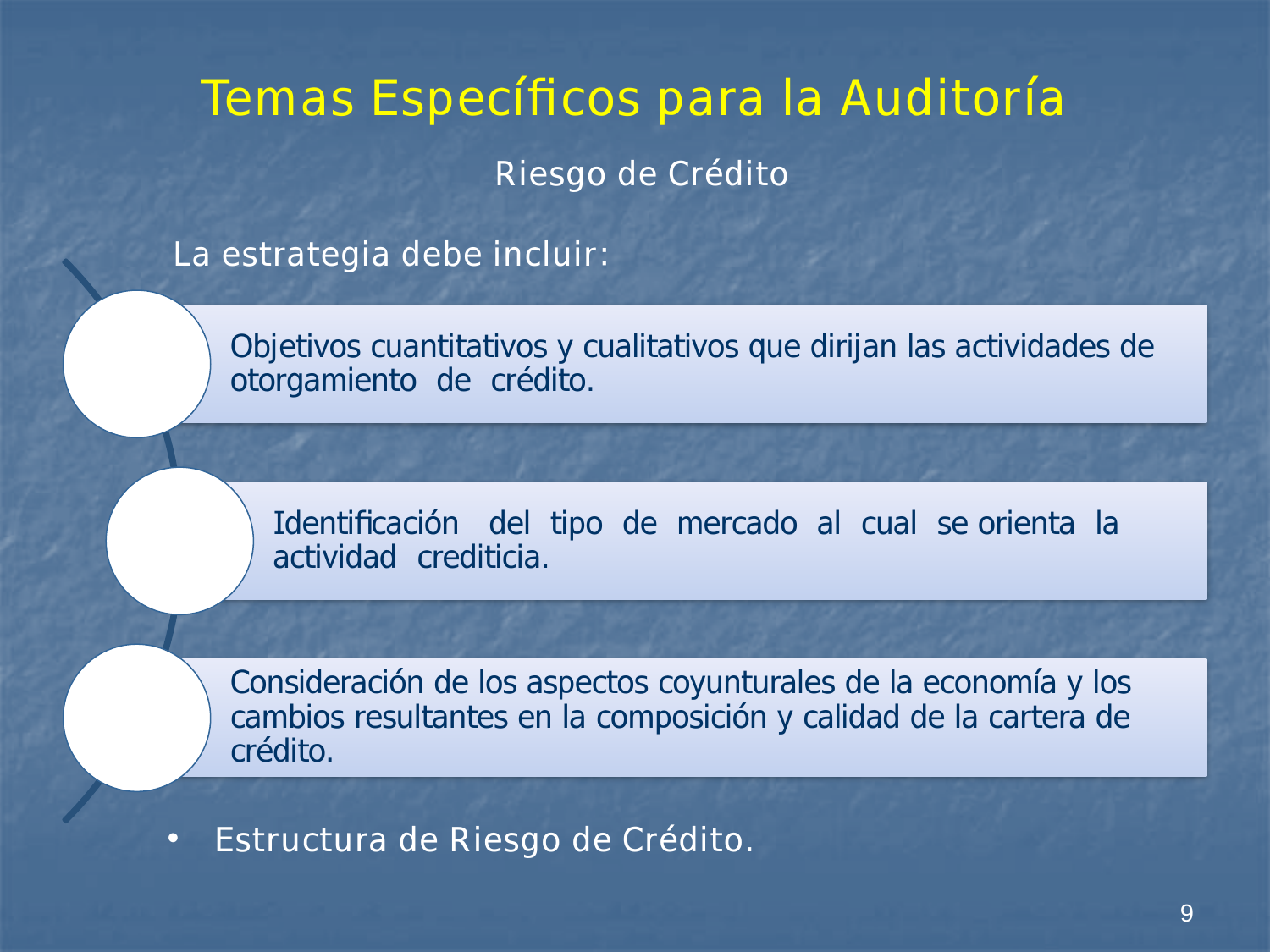

# Temas Específicos para la Auditoría
Riesgo de Crédito

       La estrategia debe incluir:

Objetivos cuantitativos y cualitativos que dirijan las actividades de otorgamiento  de  crédito.
Identificación   del  tipo  de  mercado  al  cual  se orienta  la  actividad  crediticia.
Consideración de los aspectos coyunturales de la economía y los cambios resultantes en la composición y calidad de la cartera de crédito.
Estructura de Riesgo de Crédito.

9